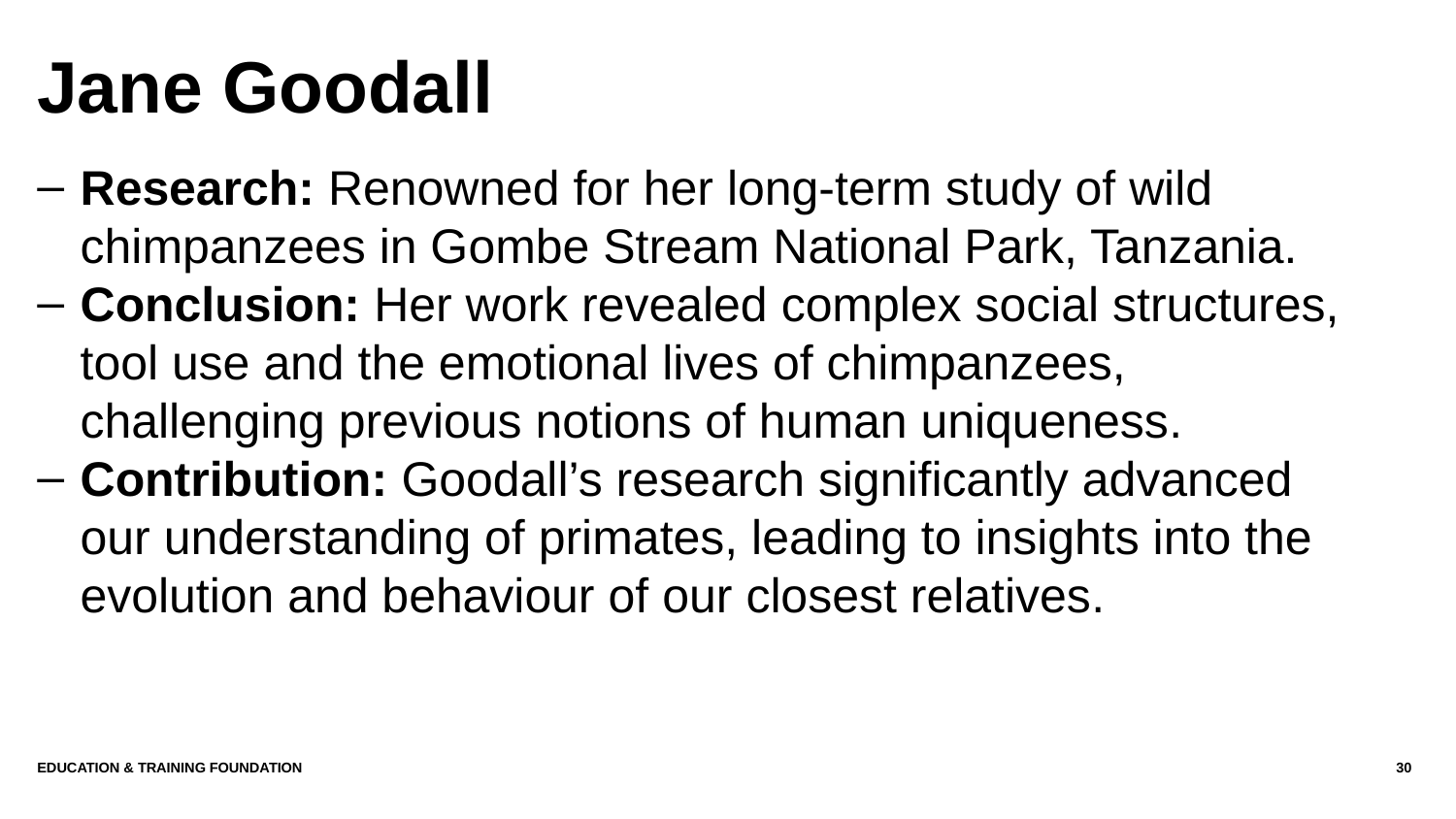

# Jane Goodall
Research:​ Renowned for her long-term study of wild chimpanzees in Gombe Stream National Park, Tanzania.​
Conclusion:​ Her work revealed complex social structures, tool use and the emotional lives of chimpanzees, challenging previous notions of human uniqueness​.
Contribution:​ Goodall’s research significantly advanced our understanding of primates, leading to insights into the evolution and behaviour of our closest relatives​.
Education & Training Foundation
30